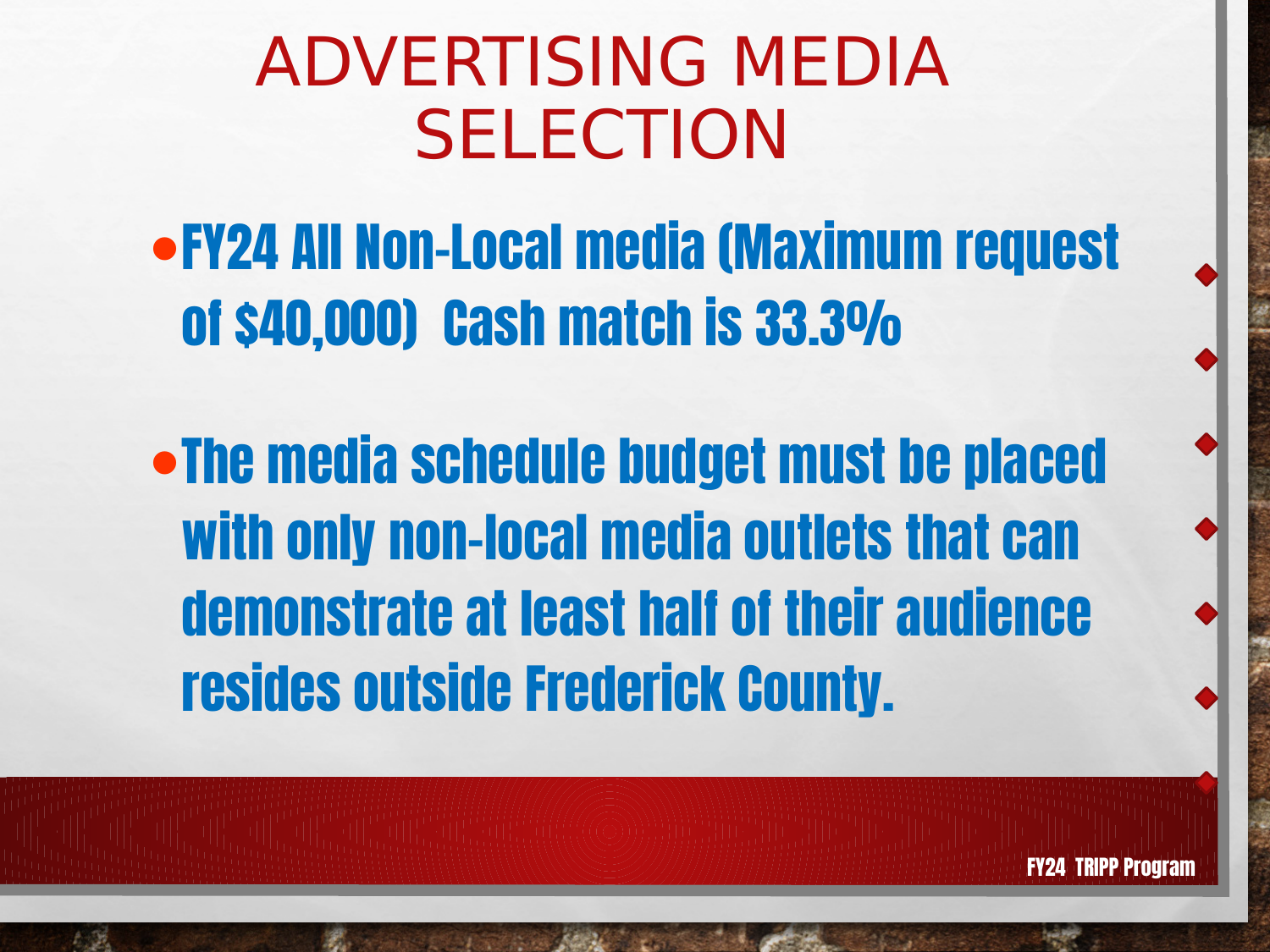

# ADVERTISING Media Selection
FY24 All Non-Local media (Maximum request of $40,000)  Cash match is 33.3%

The media schedule budget must be placed with only non-local media outlets that can demonstrate at least half of their audience resides outside Frederick County.